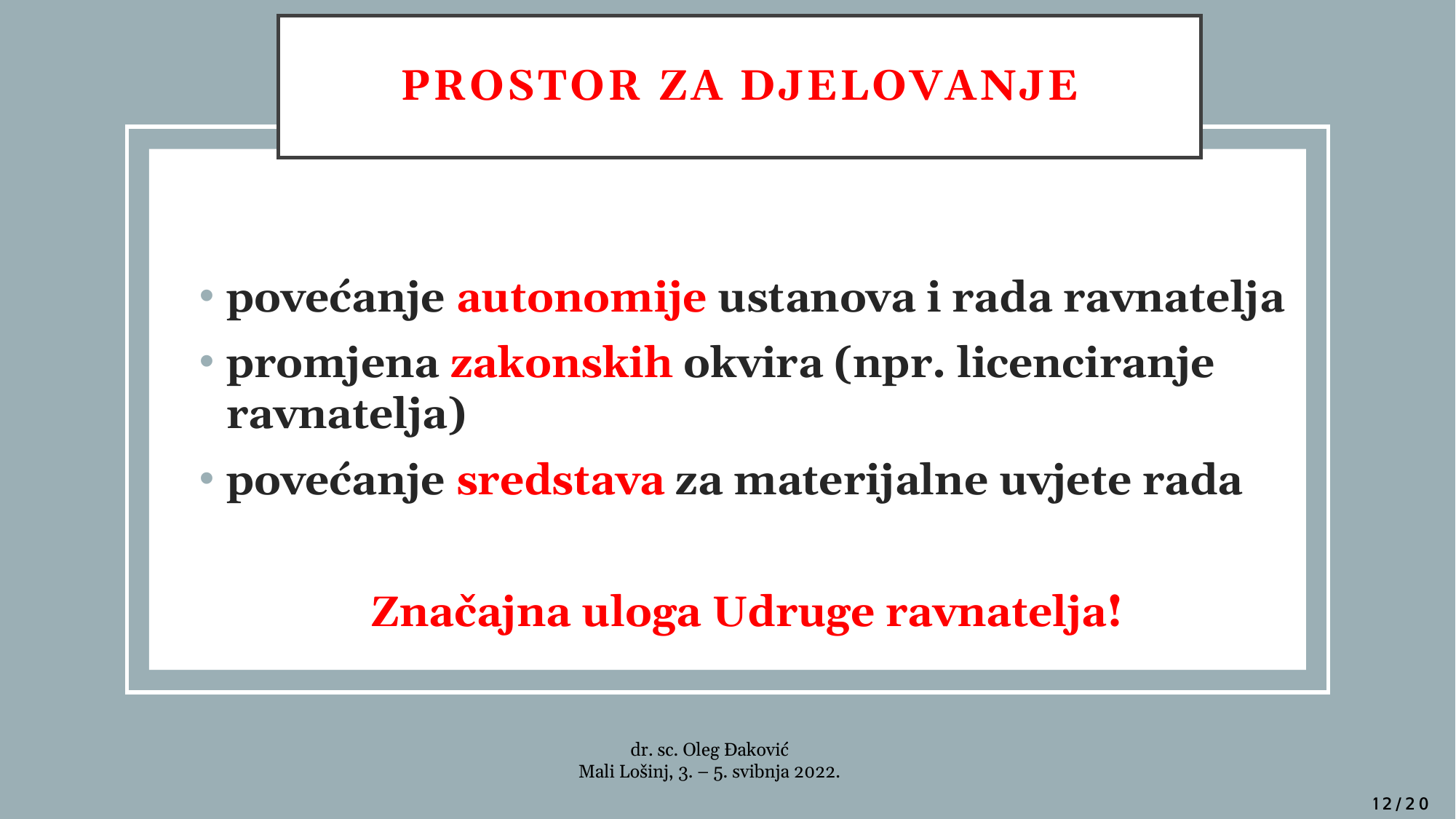

# PROSTOR ZA DJELOVANJE

povećanje autonomije ustanova i rada ravnatelja
promjena zakonskih okvira (npr. licenciranje ravnatelja)
povećanje sredstava za materijalne uvjete rada

Značajna uloga Udruge ravnatelja!

dr. sc. Oleg Đaković
Mali Lošinj, 3. – 5. svibnja 2022.
12/20